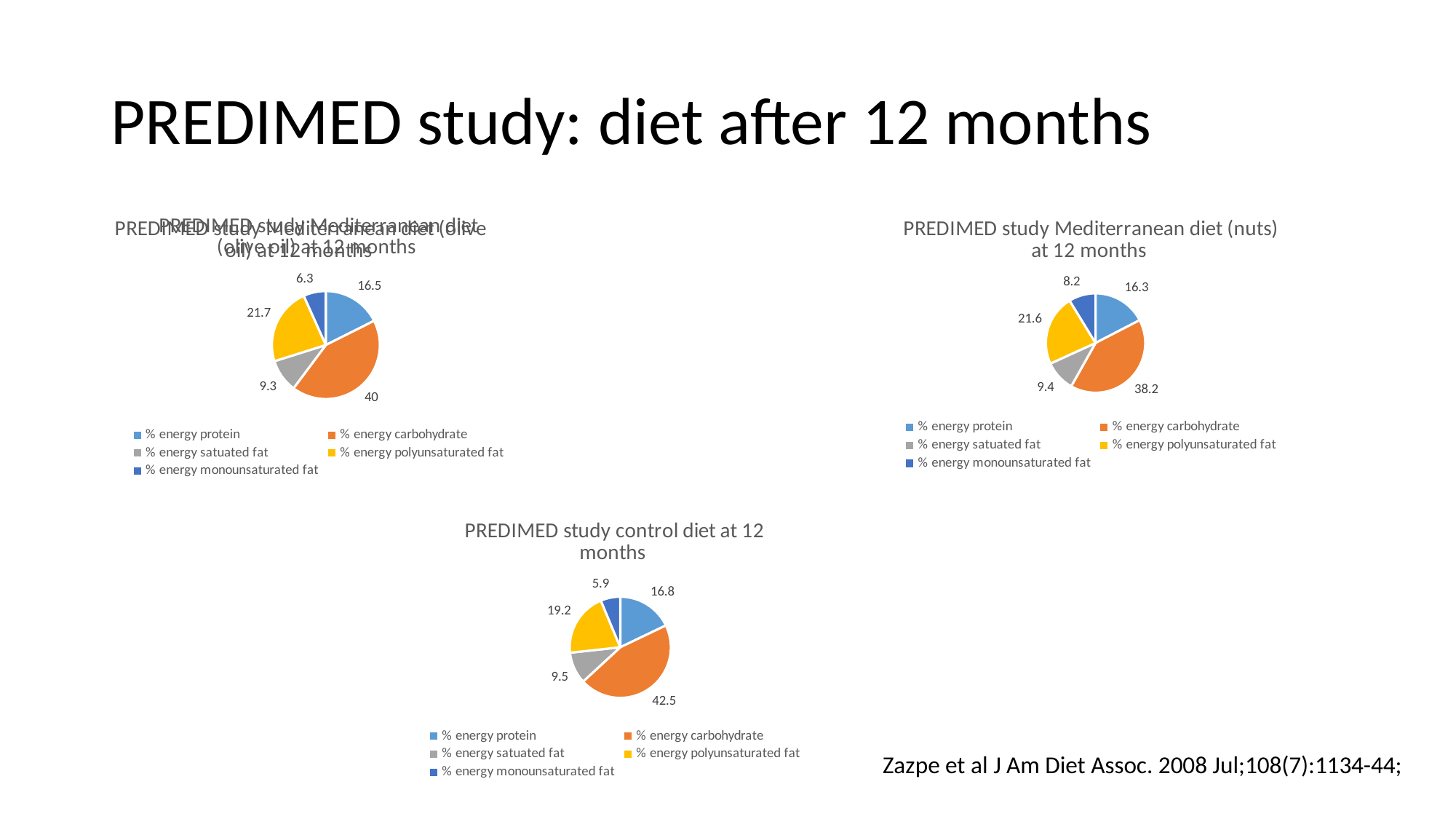

# PREDIMED study: diet after 12 months

### Chart: PREDIMED study Mediterranean diet (olive oil) at 12 months

| Category |  |
|---|---|
| % energy protein | 16.5 |
| % energy carbohydrate | 40.0 |
| % energy satuated fat | 9.3 |
| % energy polyunsaturated fat | 21.7 |
| % energy monounsaturated fat | 6.3 |

### Chart: PREDIMED study Mediterranean diet (olive oil) at 12 months

| Category |
|---|

### Chart: PREDIMED study Mediterranean diet (nuts) at 12 months

| Category |  |
|---|---|
| % energy protein | 16.3 |
| % energy carbohydrate | 38.2 |
| % energy satuated fat | 9.4 |
| % energy polyunsaturated fat | 21.6 |
| % energy monounsaturated fat | 8.2 |

### Chart: PREDIMED study control diet at 12 months

| Category |  |
|---|---|
| % energy protein | 16.8 |
| % energy carbohydrate | 42.5 |
| % energy satuated fat | 9.5 |
| % energy polyunsaturated fat | 19.2 |
| % energy monounsaturated fat | 5.9 |
Zazpe et al J Am Diet Assoc. 2008 Jul;108(7):1134-44;